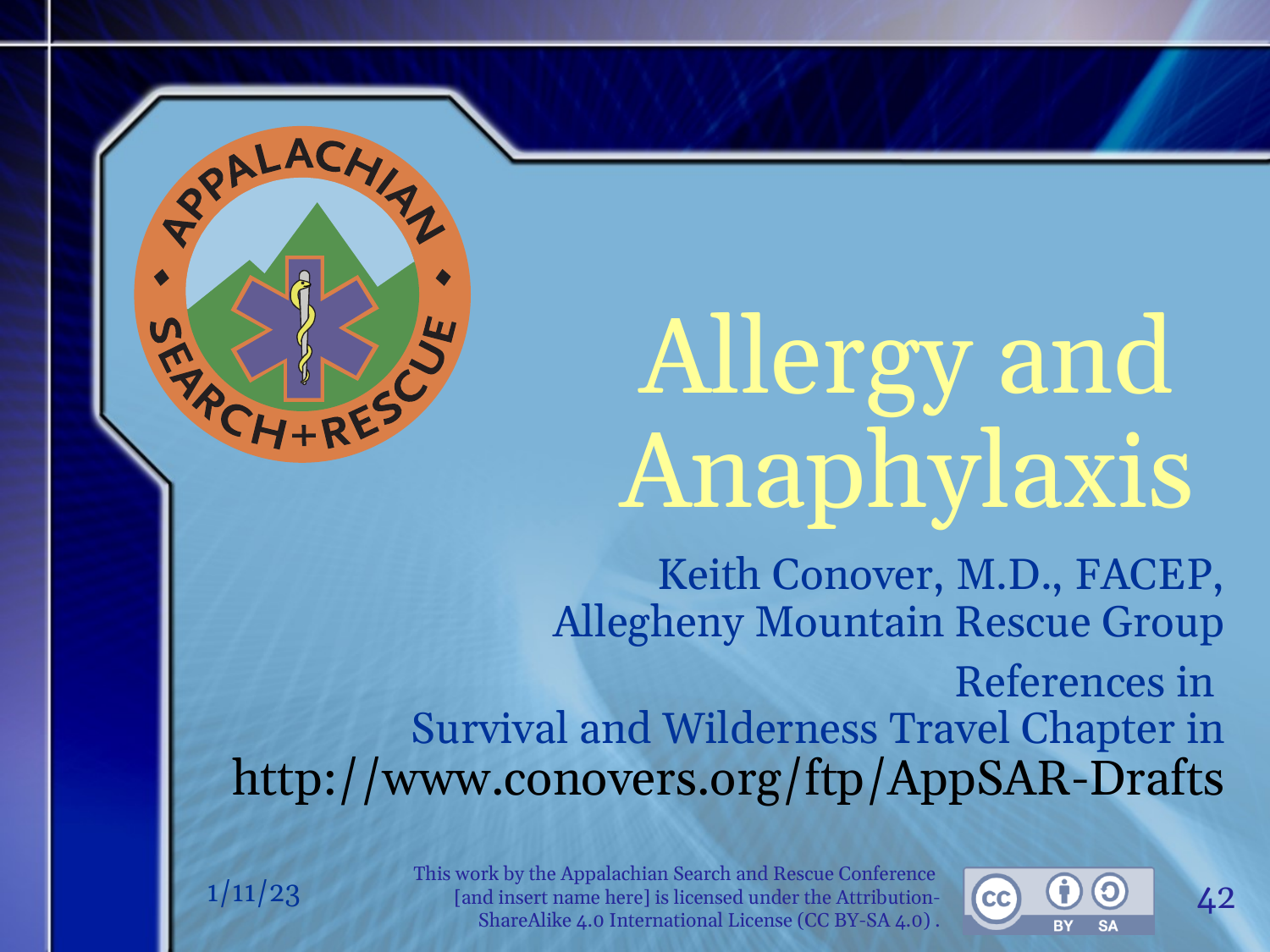

# Allergy and Anaphylaxis
Keith Conover, M.D., FACEP,
Allegheny Mountain Rescue Group
References in
Survival and Wilderness Travel Chapter in http://www.conovers.org/ftp/AppSAR-Drafts
1/11/23